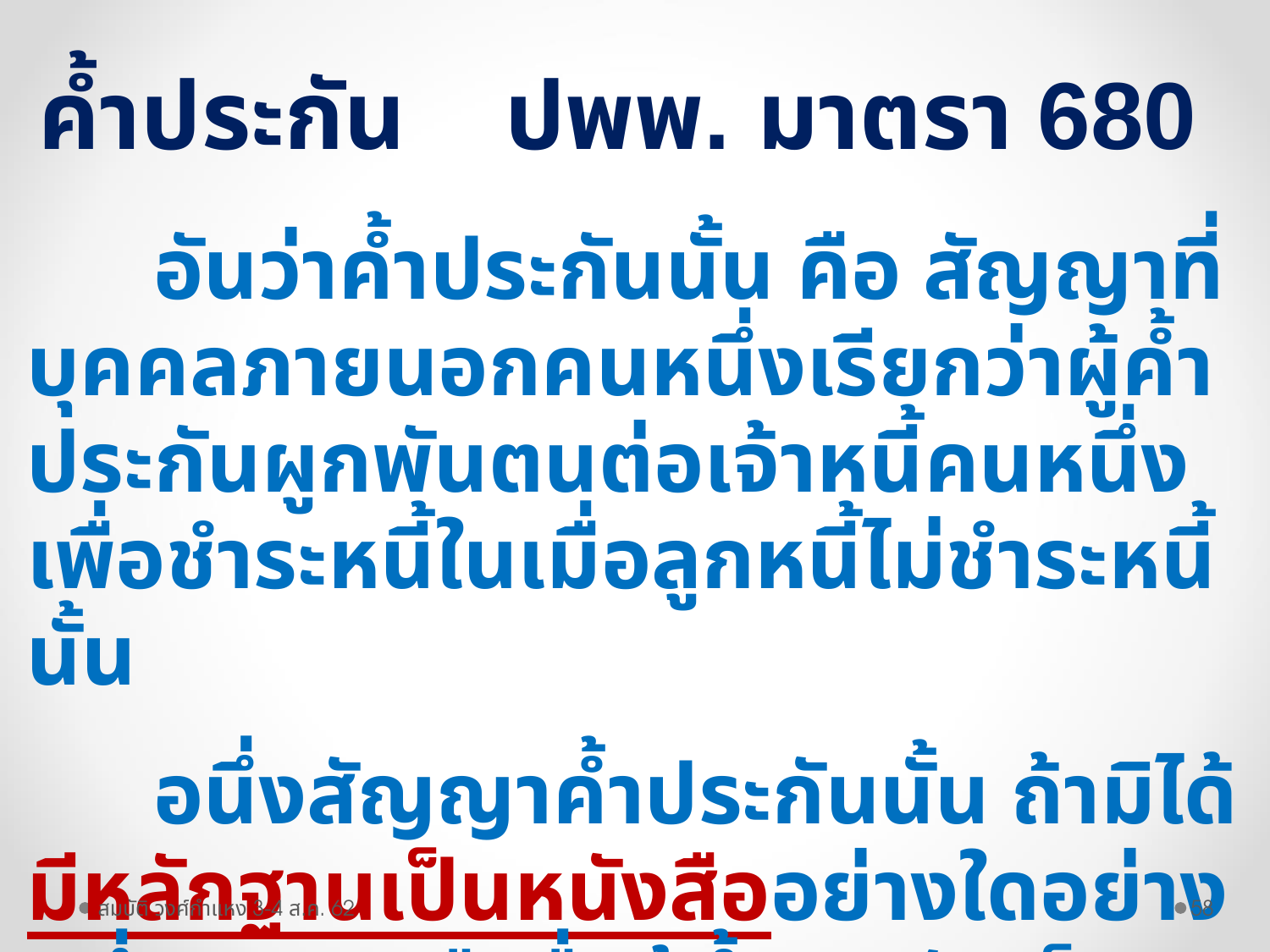

ค้ำประกัน    ปพพ. มาตรา 680
	อันว่าค้ำประกันนั้น คือ สัญญาที่บุคคลภายนอกคนหนึ่งเรียกว่าผู้ค้ำประกันผูกพันตนต่อเจ้าหนี้คนหนึ่ง เพื่อชำระหนี้ในเมื่อลูกหนี้ไม่ชำระหนี้นั้น
	อนึ่งสัญญาค้ำประกันนั้น ถ้ามิได้มีหลักฐานเป็นหนังสืออย่างใดอย่างหนึ่งลงลายมือชื่อผู้ค้ำประกันเป็นสำคัญ ท่านว่าจะฟ้องร้องให้บังคับคดีหาได้ไม่
สมบัติ วงศ์กำแหง 3-4 ส.ค. 62
58